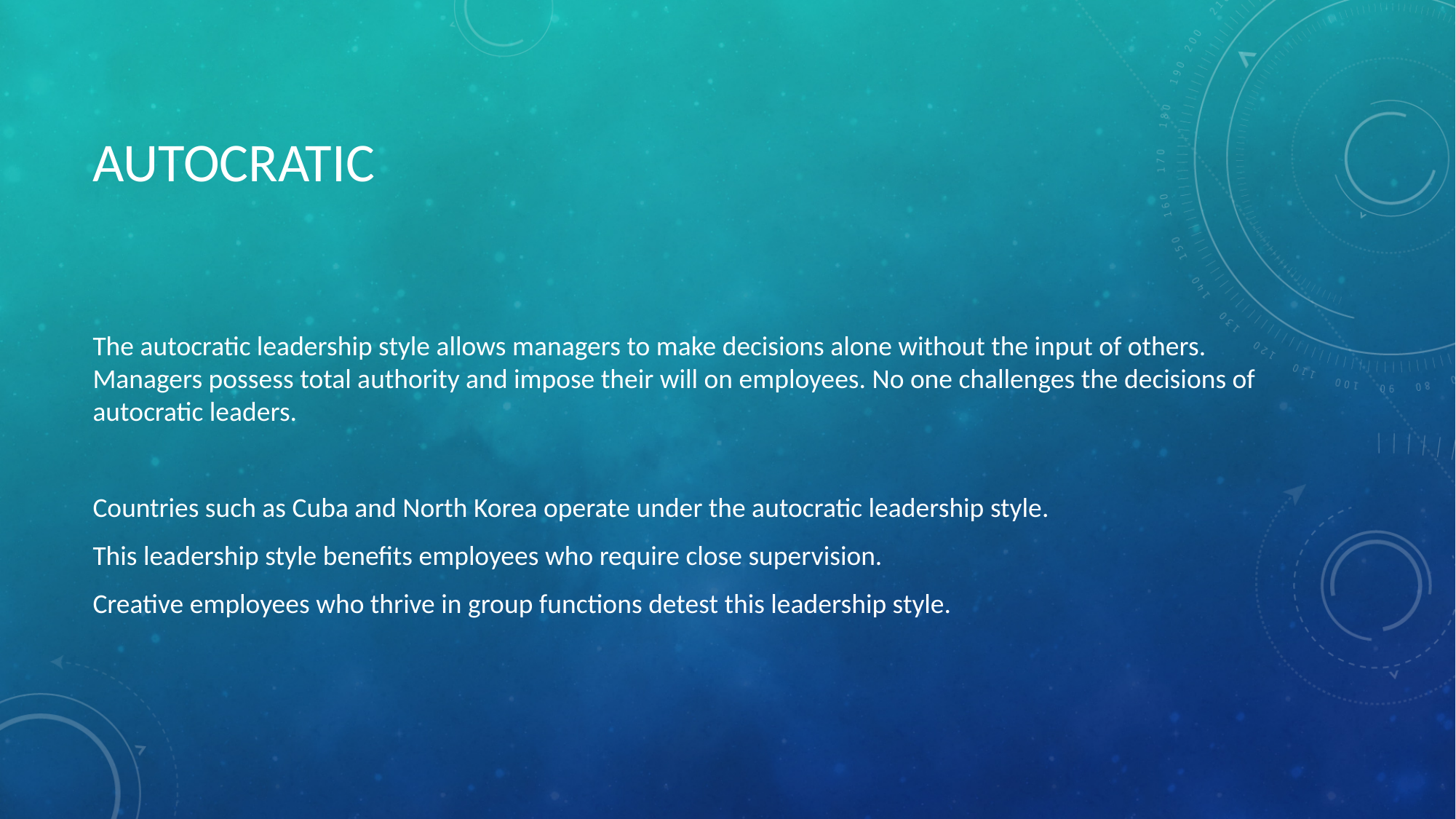

# Autocratic
The autocratic leadership style allows managers to make decisions alone without the input of others. Managers possess total authority and impose their will on employees. No one challenges the decisions of autocratic leaders.

Countries such as Cuba and North Korea operate under the autocratic leadership style.
This leadership style benefits employees who require close supervision.
Creative employees who thrive in group functions detest this leadership style.